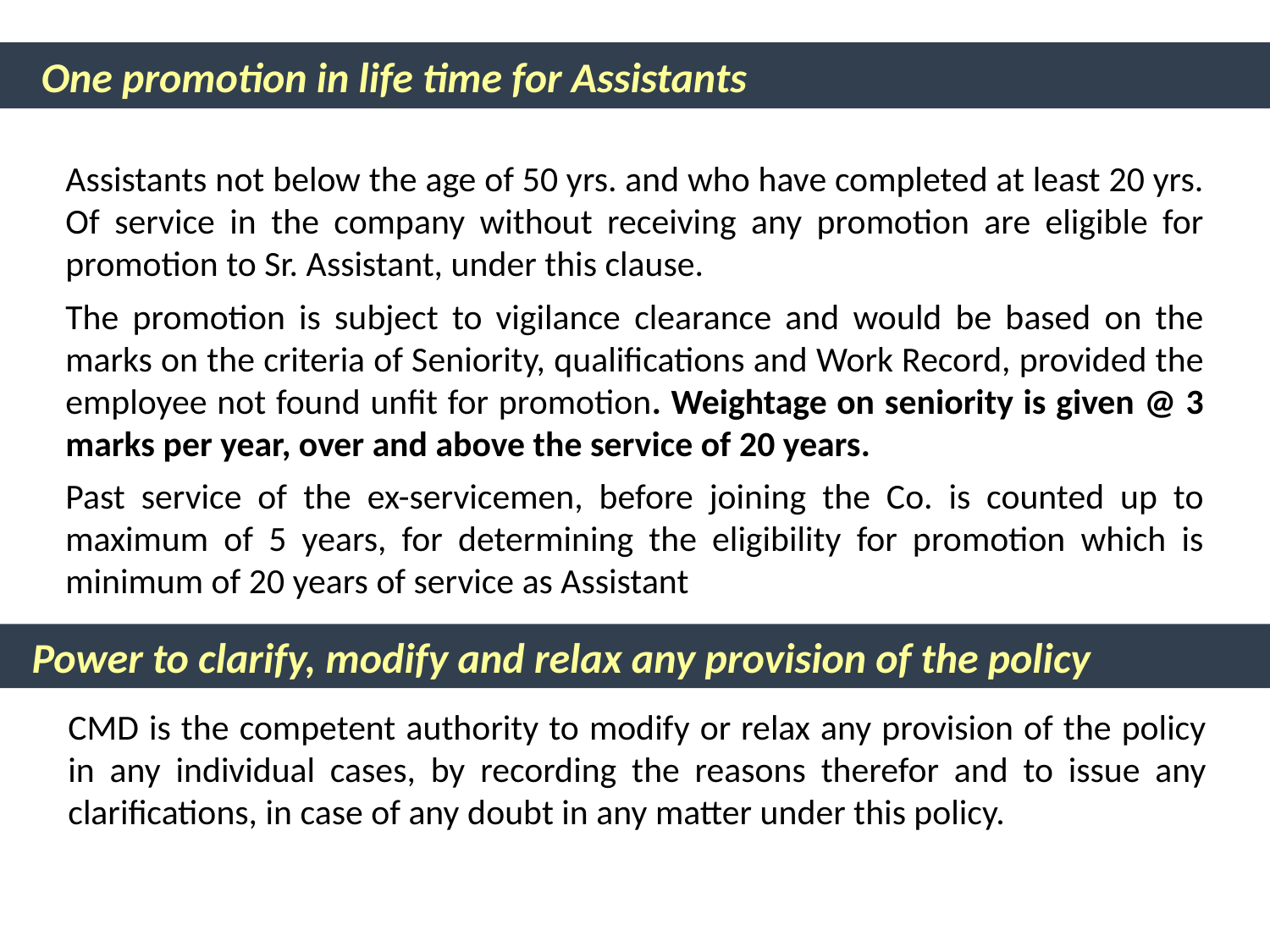

One promotion in life time for Assistants
Assistants not below the age of 50 yrs. and who have completed at least 20 yrs. Of service in the company without receiving any promotion are eligible for promotion to Sr. Assistant, under this clause.
The promotion is subject to vigilance clearance and would be based on the marks on the criteria of Seniority, qualifications and Work Record, provided the employee not found unfit for promotion. Weightage on seniority is given @ 3 marks per year, over and above the service of 20 years.
Past service of the ex-servicemen, before joining the Co. is counted up to maximum of 5 years, for determining the eligibility for promotion which is minimum of 20 years of service as Assistant
  Power to clarify, modify and relax any provision of the policy
CMD is the competent authority to modify or relax any provision of the policy in any individual cases, by recording the reasons therefor and to issue any clarifications, in case of any doubt in any matter under this policy.